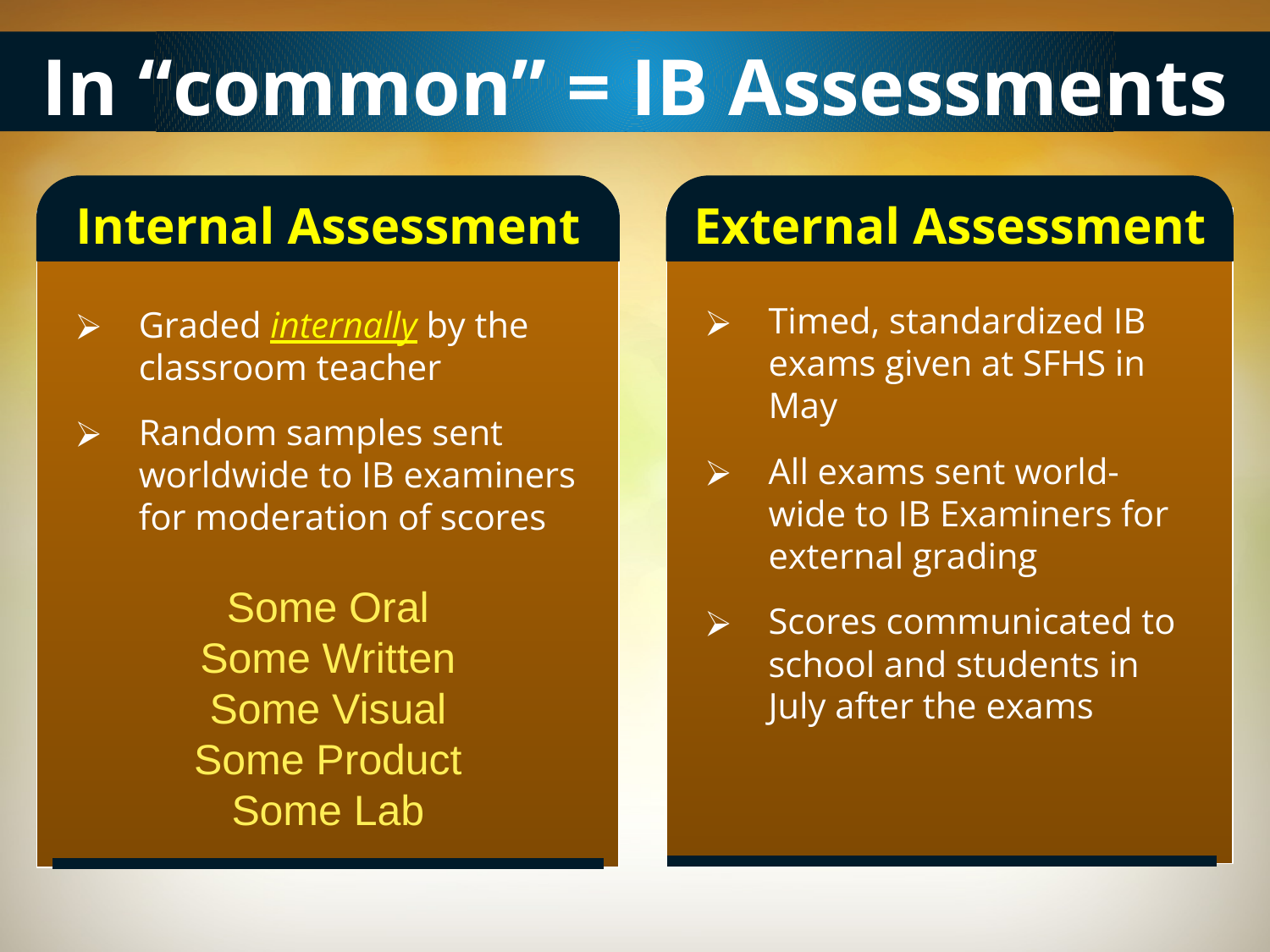

In “common” = IB Assessments
Internal Assessment
External Assessment

Timed, standardized IB exams given at SFHS in May
All exams sent world-wide to IB Examiners for external grading

Scores communicated to school and students in July after the exams

Graded internally by the classroom teacher
Random samples sent worldwide to IB examiners for moderation of scores

Some Oral
Some Written
Some Visual
Some Product
Some Lab